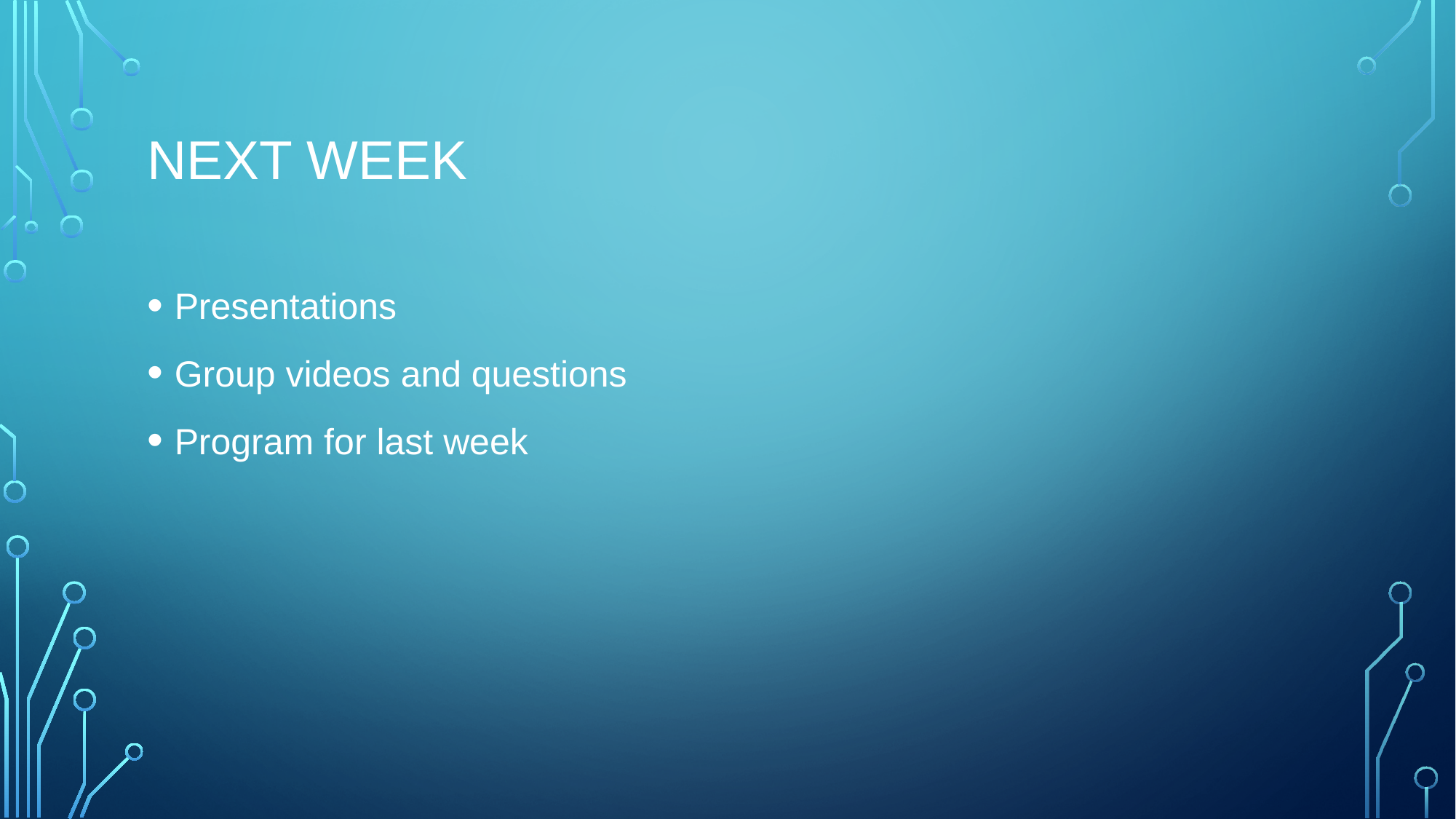

# Next week
Presentations
Group videos and questions
Program for last week